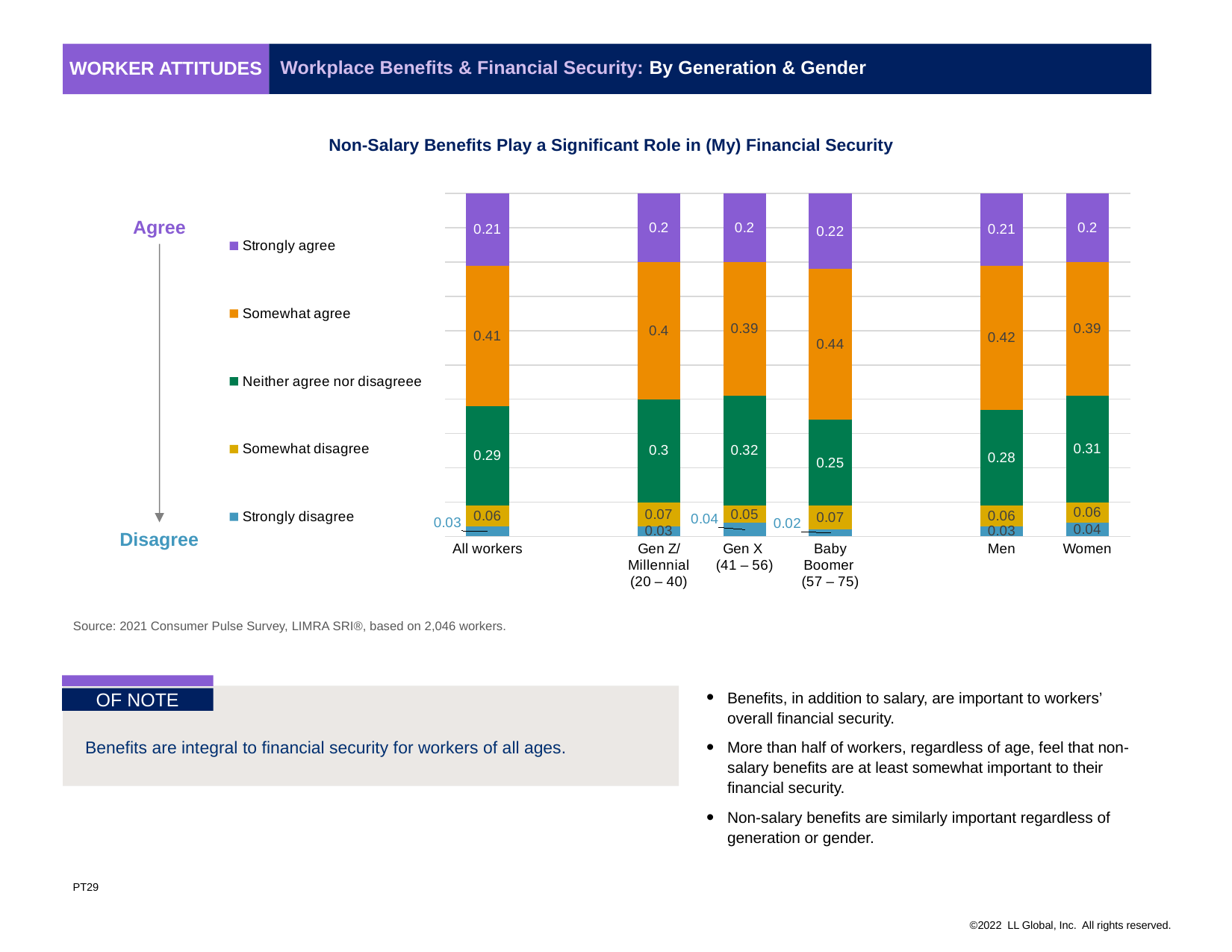

Workplace Benefits & Financial Security: By Generation & Gender
Worker attitudes
Non-Salary Benefits Play a Significant Role in (My) Financial Security

### Chart

| Category | Strongly disagree | Somewhat disagree | Neither agree nor disagreee | Somewhat agree | Strongly agree |
|---|---|---|---|---|---|
| All workers | 0.03 | 0.06 | 0.29 | 0.41 | 0.21 |
|  | None | None | None | None | None |
| Gen Z/
Millennial
(20 – 40) | 0.03 | 0.07 | 0.3 | 0.4 | 0.2 |
| Gen X
(41 – 56) | 0.04 | 0.05 | 0.32 | 0.39 | 0.2 |
| Baby Boomer
(57 – 75) | 0.02 | 0.07 | 0.25 | 0.44 | 0.22 |
|  | None | None | None | None | None |
| Men | 0.03 | 0.06 | 0.28 | 0.42 | 0.21 |
| Women | 0.04 | 0.06 | 0.31 | 0.39 | 0.2 |
Agree
Disagree
Source: 2021 Consumer Pulse Survey, LIMRA SRI®, based on 2,046 workers.

OF NOTE
Benefits, in addition to salary, are important to workers’ overall financial security.
More than half of workers, regardless of age, feel that non-salary benefits are at least somewhat important to their financial security.
Non-salary benefits are similarly important regardless of generation or gender.
Benefits are integral to financial security for workers of all ages.
PT29